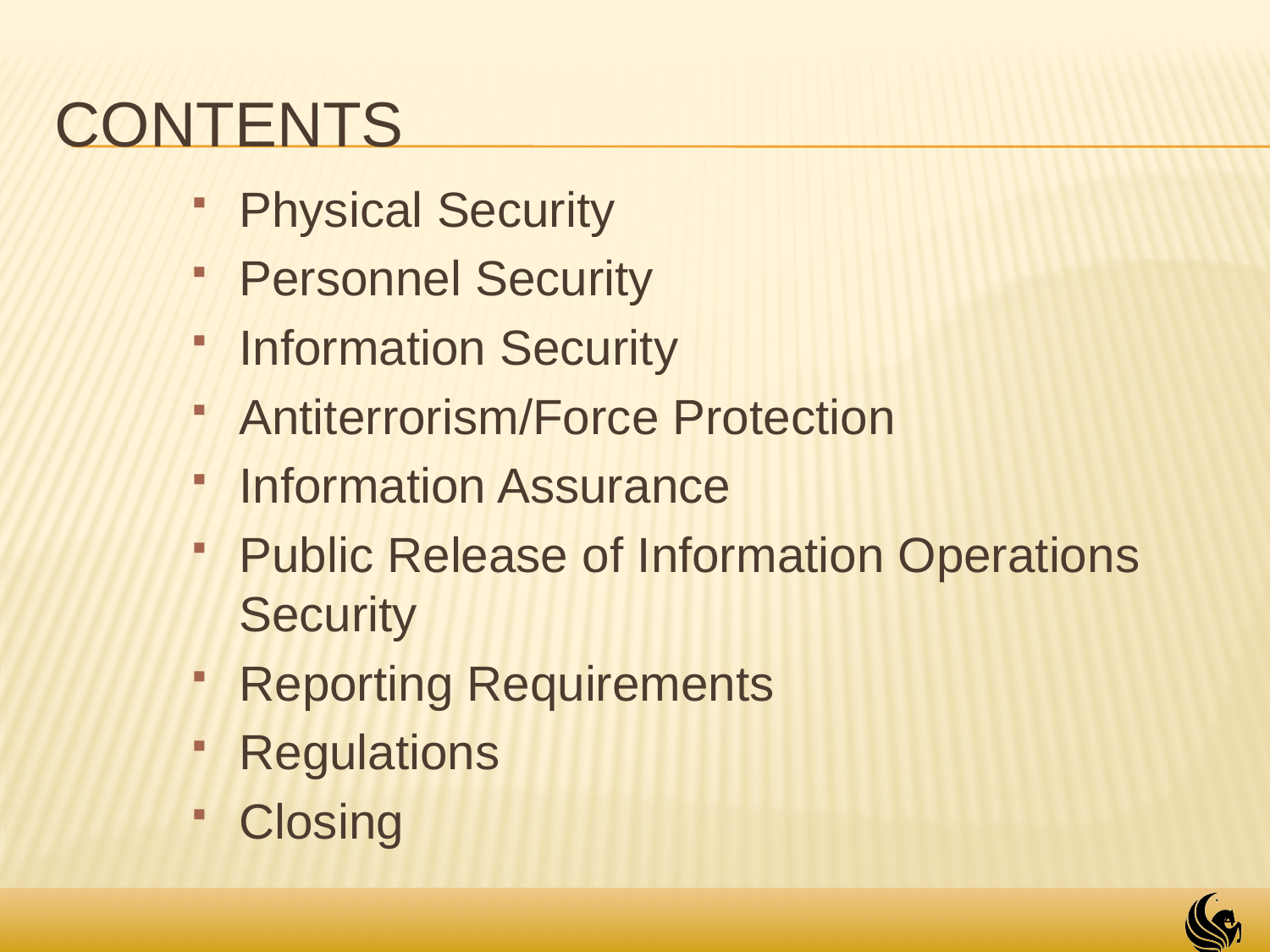

# Contents
Physical Security
Personnel Security
Information Security
Antiterrorism/Force Protection
Information Assurance
Public Release of Information Operations Security
Reporting Requirements
Regulations
Closing
4